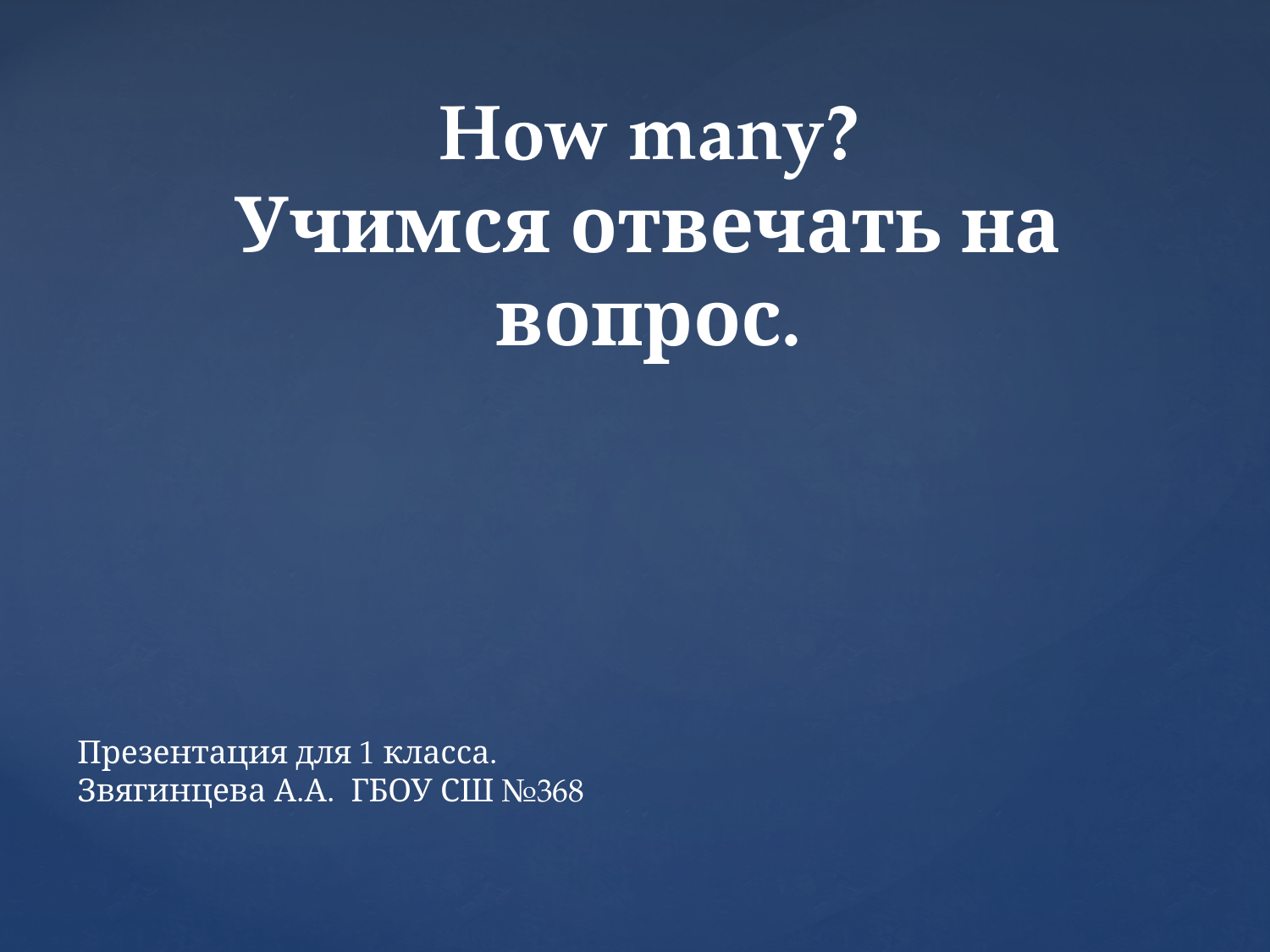

How many?
Учимся отвечать на вопрос.
Презентация для 1 класса.
Звягинцева А.А.  ГБОУ СШ №368